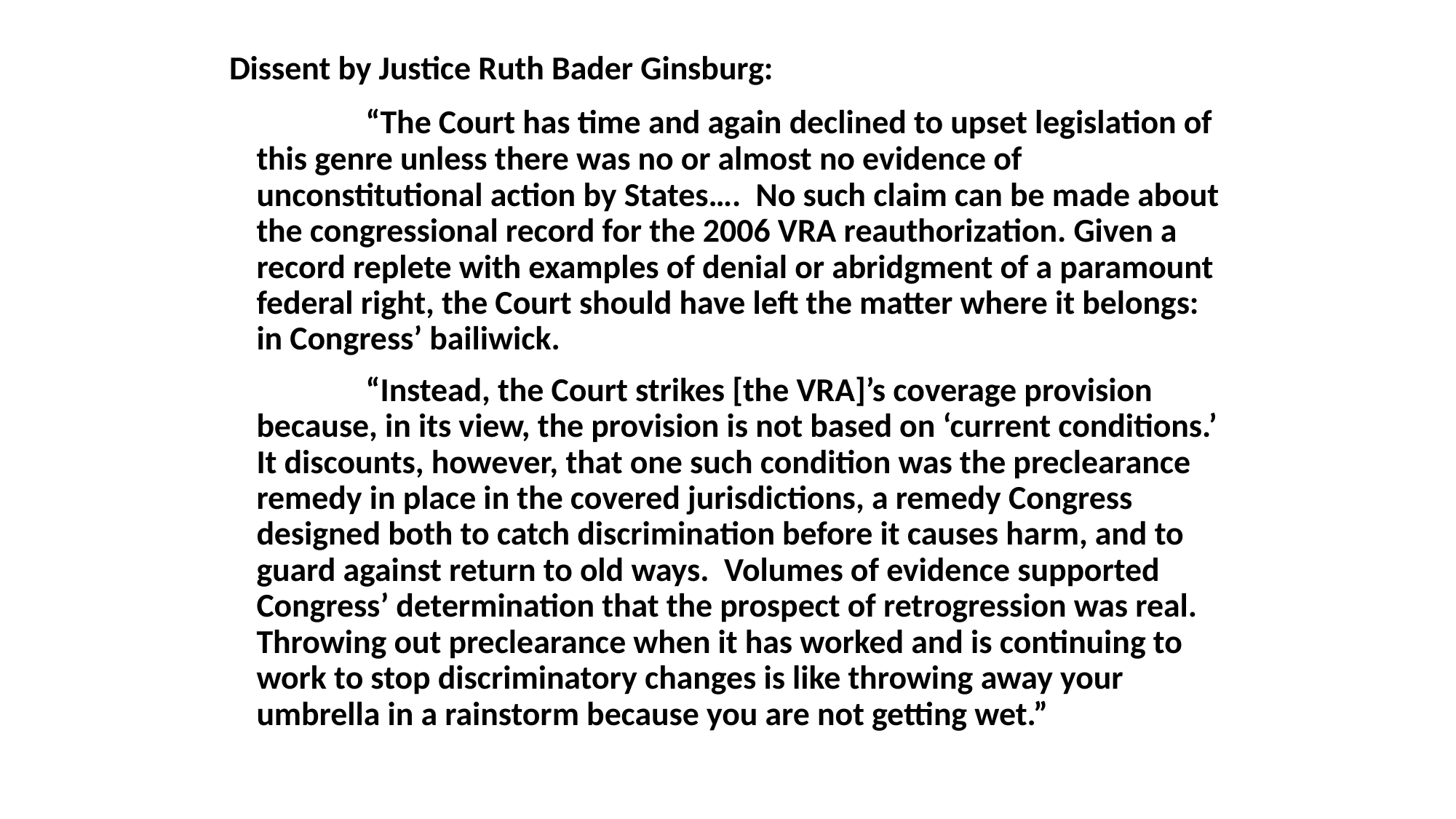

#
Dissent by Justice Ruth Bader Ginsburg:
		“The Court has time and again declined to upset legislation of this genre unless there was no or almost no evidence of unconstitutional action by States….  No such claim can be made about the congressional record for the 2006 VRA reauthorization. Given a record replete with examples of denial or abridgment of a paramount federal right, the Court should have left the matter where it belongs: in Congress’ bailiwick.
		“Instead, the Court strikes [the VRA]’s coverage provision because, in its view, the provision is not based on ‘current conditions.’  It discounts, however, that one such condition was the preclearance remedy in place in the covered jurisdictions, a remedy Congress designed both to catch discrimination before it causes harm, and to guard against return to old ways.  Volumes of evidence supported Congress’ determination that the prospect of retrogression was real. Throwing out preclearance when it has worked and is continuing to work to stop discriminatory changes is like throwing away your umbrella in a rainstorm because you are not getting wet.”